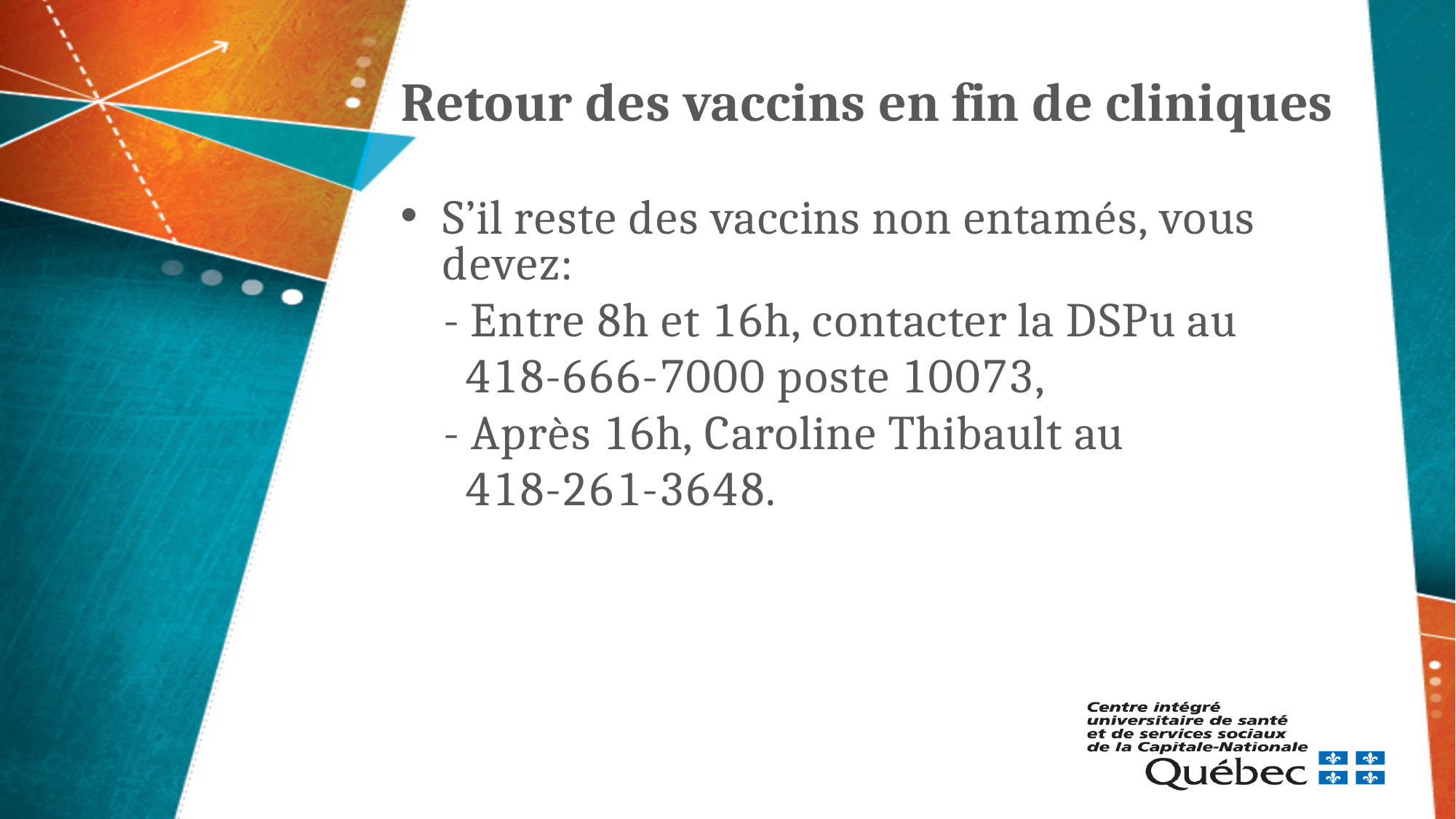

# Retour des vaccins en fin de cliniques
S’il reste des vaccins non entamés, vous devez:
    - Entre 8h et 16h, contacter la DSPu au
      418-666-7000 poste 10073,
    - Après 16h, Caroline Thibault au
      418-261-3648.